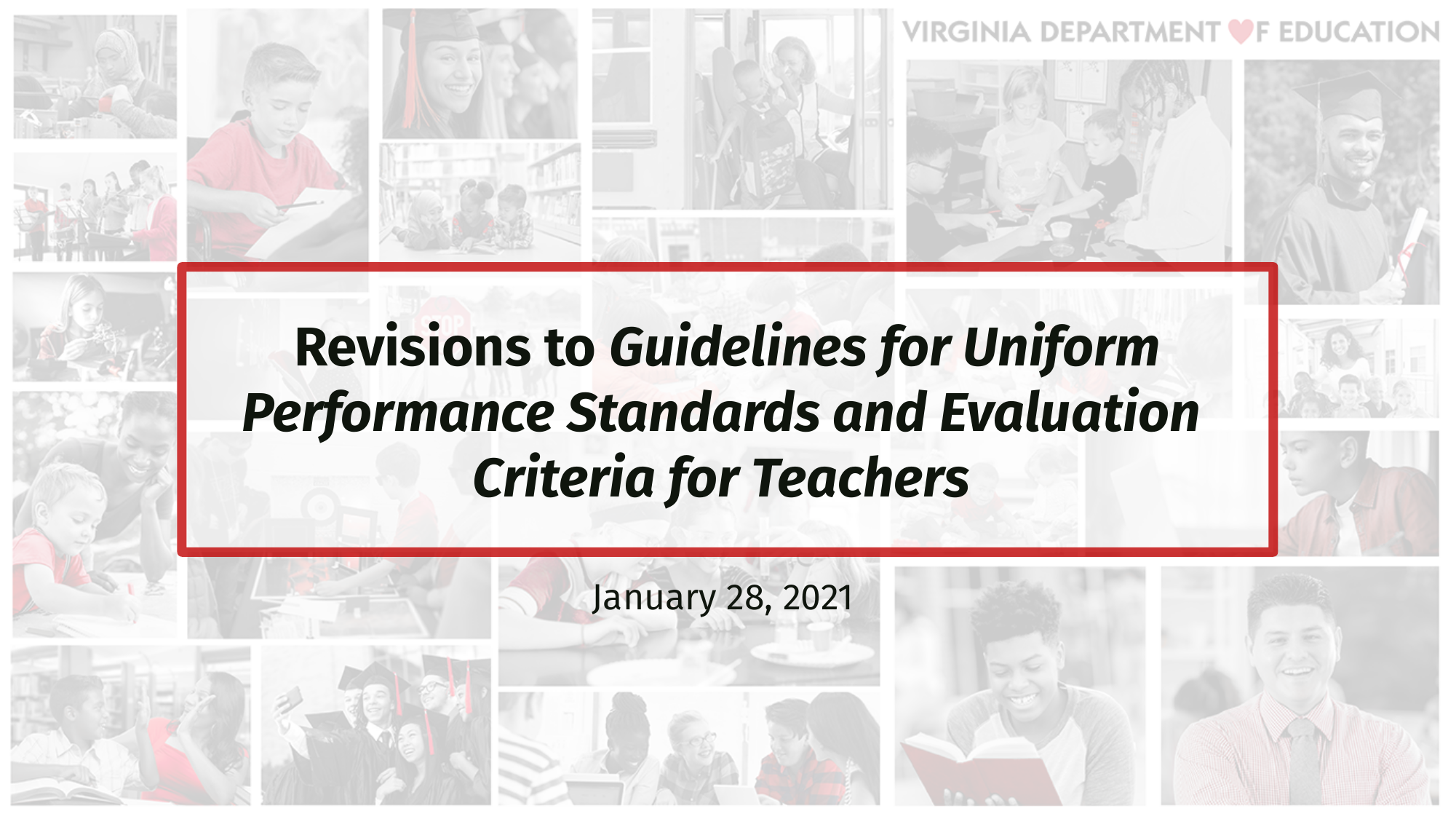

# Revisions to Guidelines for Uniform Performance Standards and Evaluation Criteria for Teachers
January 28, 2021